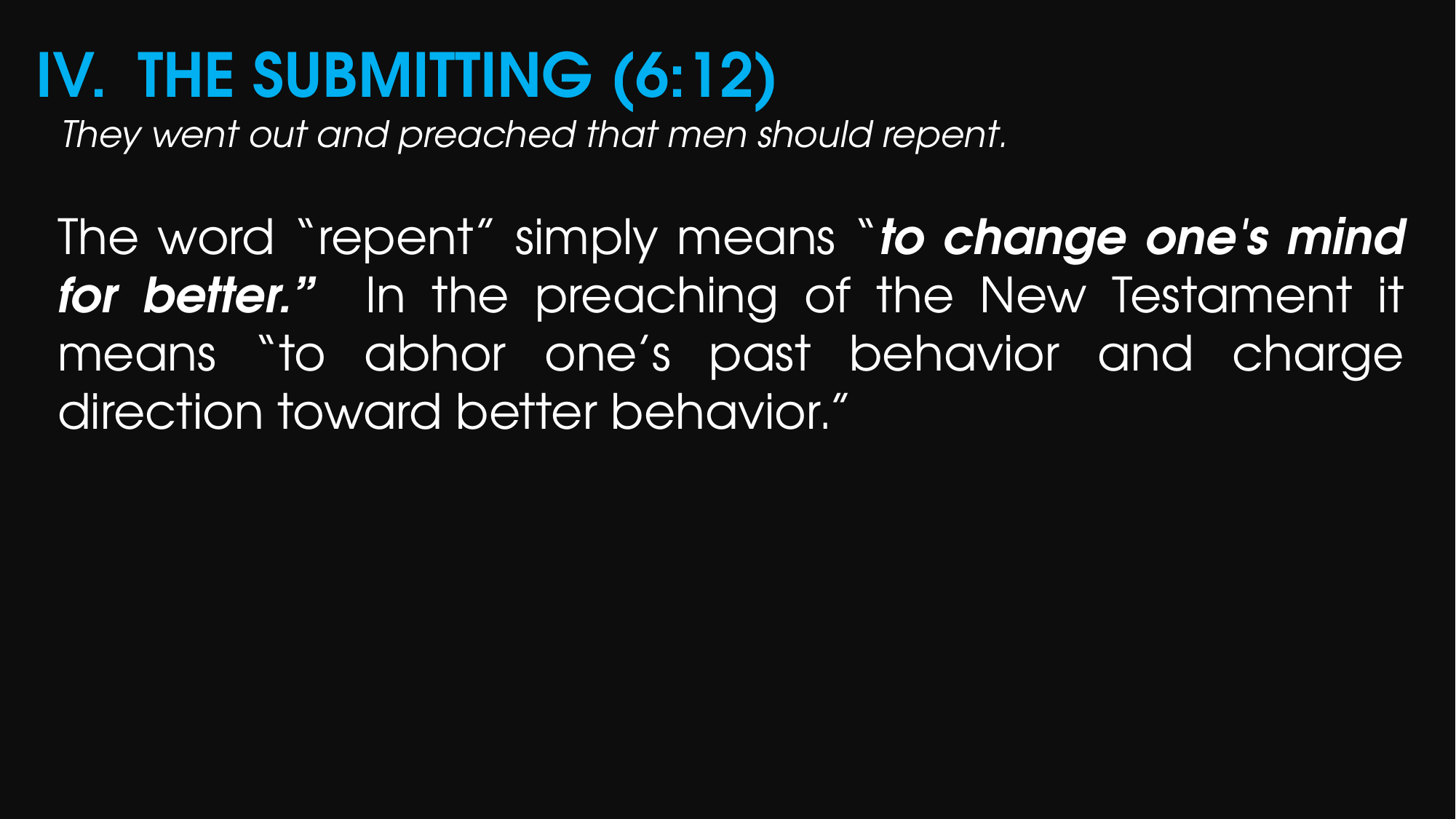

The submitting (6:12)
They went out and preached that men should repent.
The word “repent” simply means “to change one's mind for better.”  In the preaching of the New Testament it means “to abhor one’s past behavior and charge direction toward better behavior.”